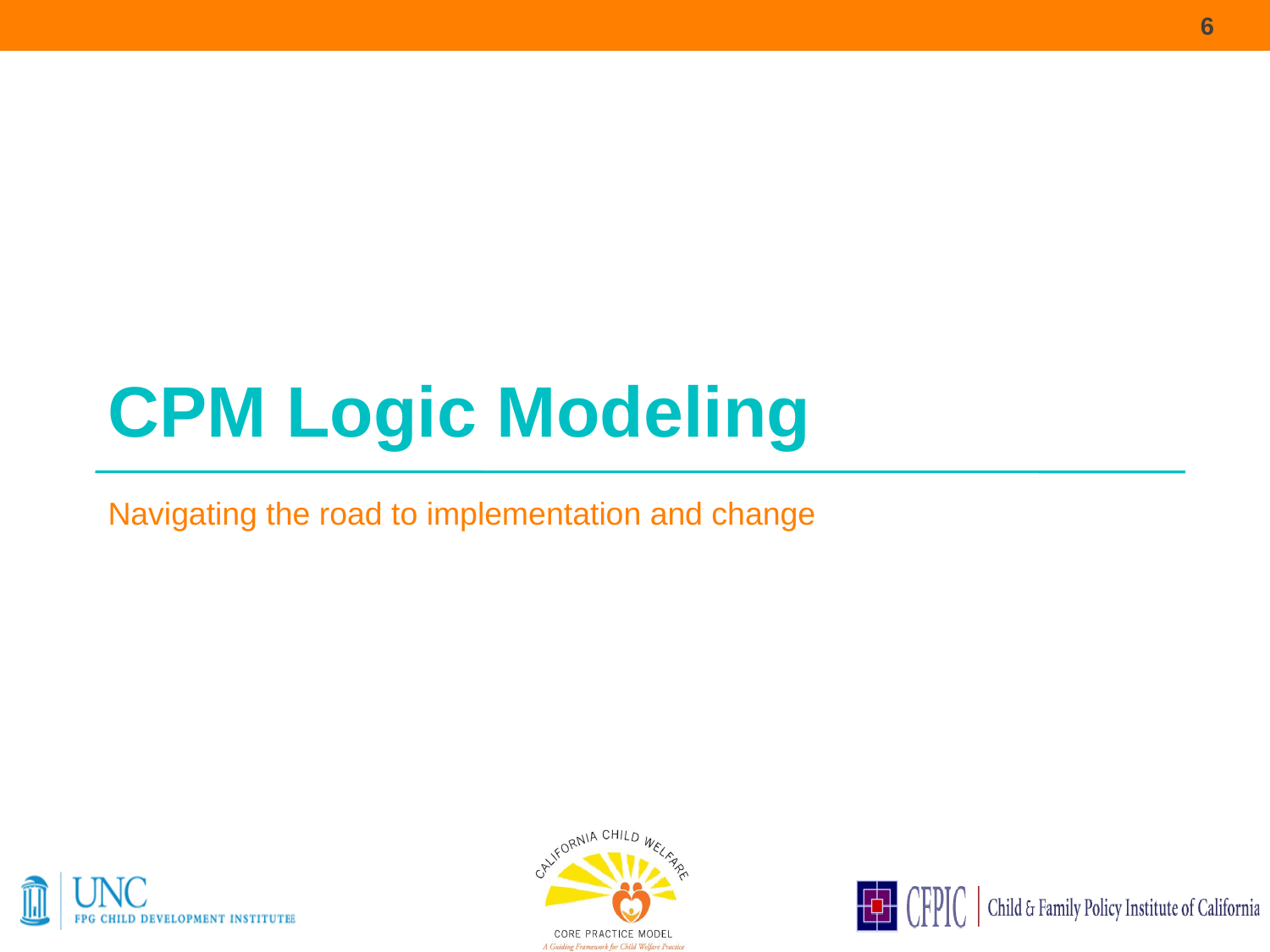

6
# CPM Logic Modeling
Navigating the road to implementation and change